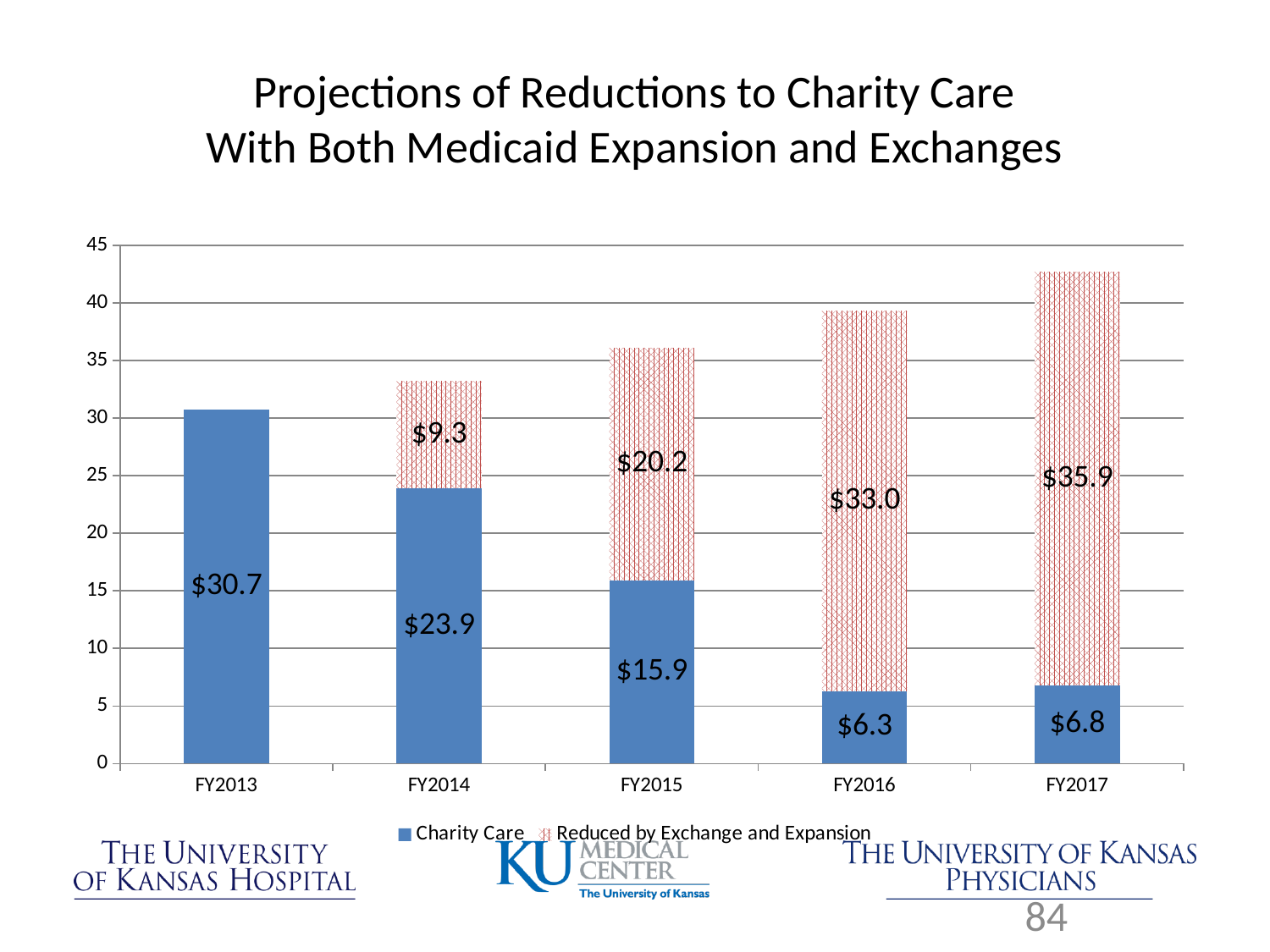

# Projections of Reductions to Charity Care With Both Medicaid Expansion and Exchanges

### Chart

| Category | Charity Care | Reduced by Exchange and Expansion |
|---|---|---|
| FY2013 | 30.7 | 0.0 |
| FY2014 | 23.9 | 9.300000000000004 |
| FY2015 | 15.9 | 20.200000000000003 |
| FY2016 | 6.3 | 33.0 |
| FY2017 | 6.8 | 35.900000000000006 |
84